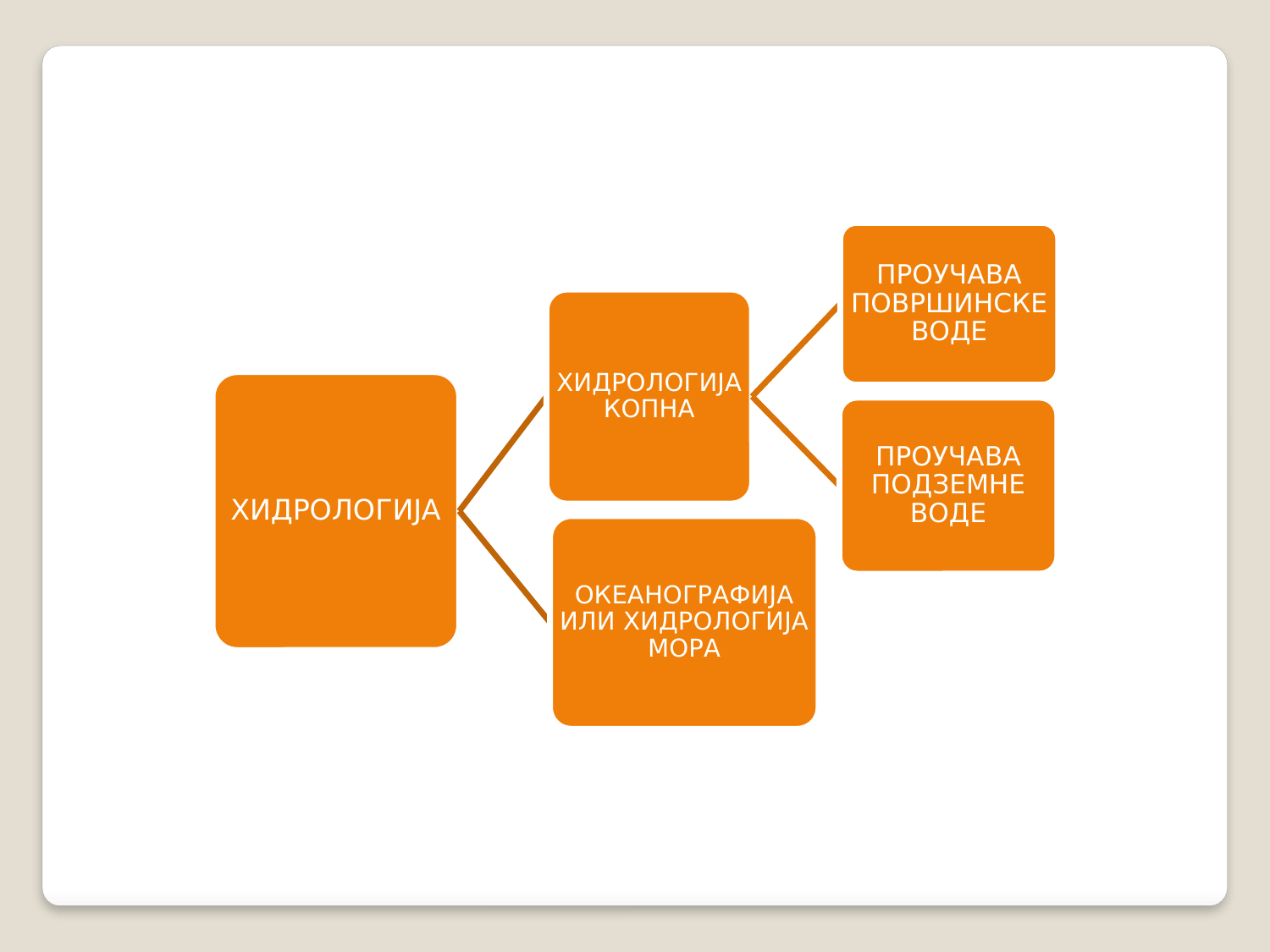

ХИДРОЛОГИЈА

ХИДРОЛОГИЈА КОПНА

ПРОУЧАВА ПОВРШИНСКЕ ВОДЕ

ПРОУЧАВА ПОДЗЕМНЕ ВОДЕ

ОКЕАНОГРАФИЈА ИЛИ ХИДРОЛОГИЈА МОРА